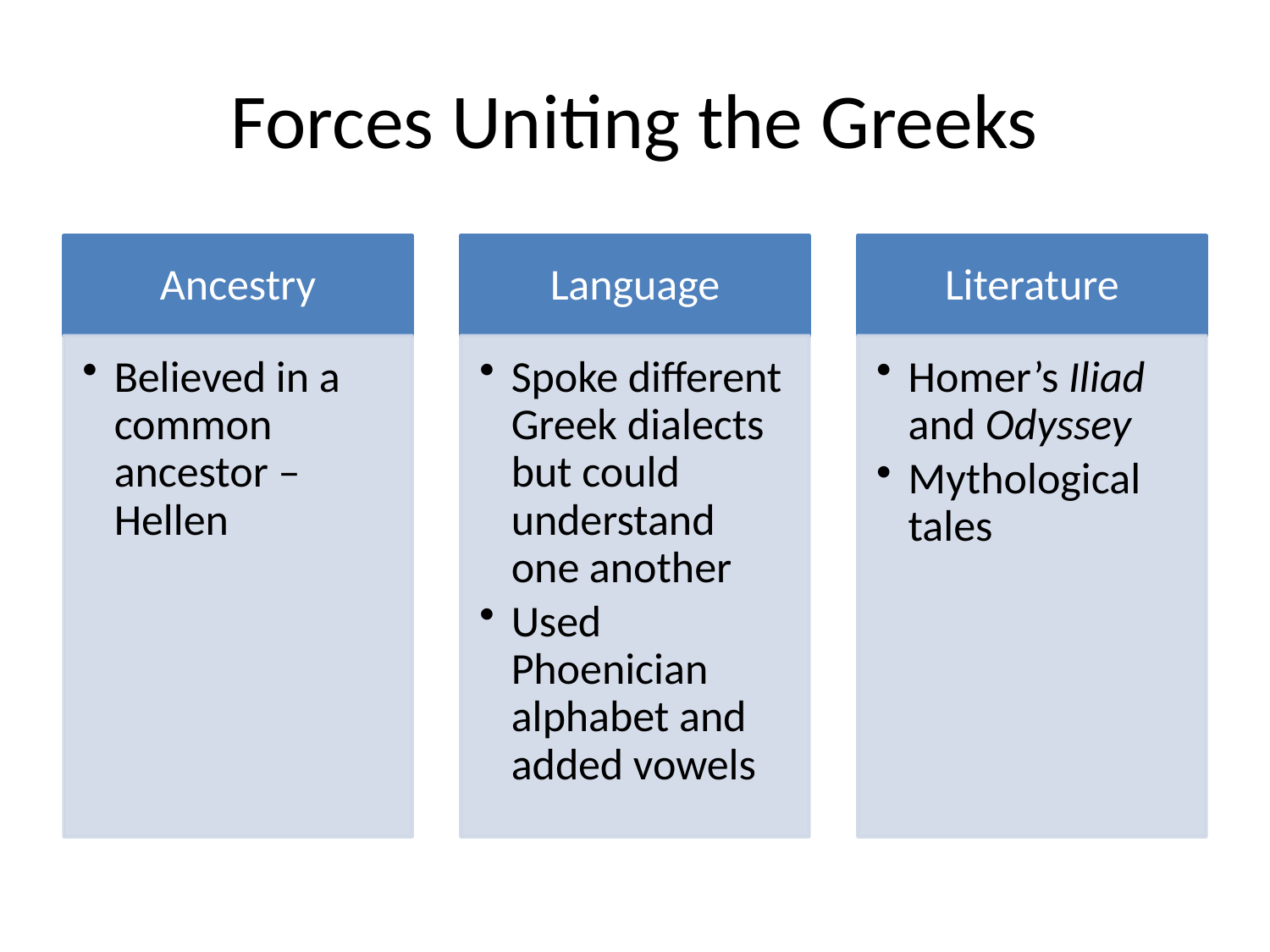

# Forces Uniting the Greeks
Ancestry
Believed in a common ancestor – Hellen
Language
Spoke different Greek dialects but could understand one another
Used Phoenician alphabet and added vowels
Literature
Homer’s Iliad and Odyssey
Mythological tales